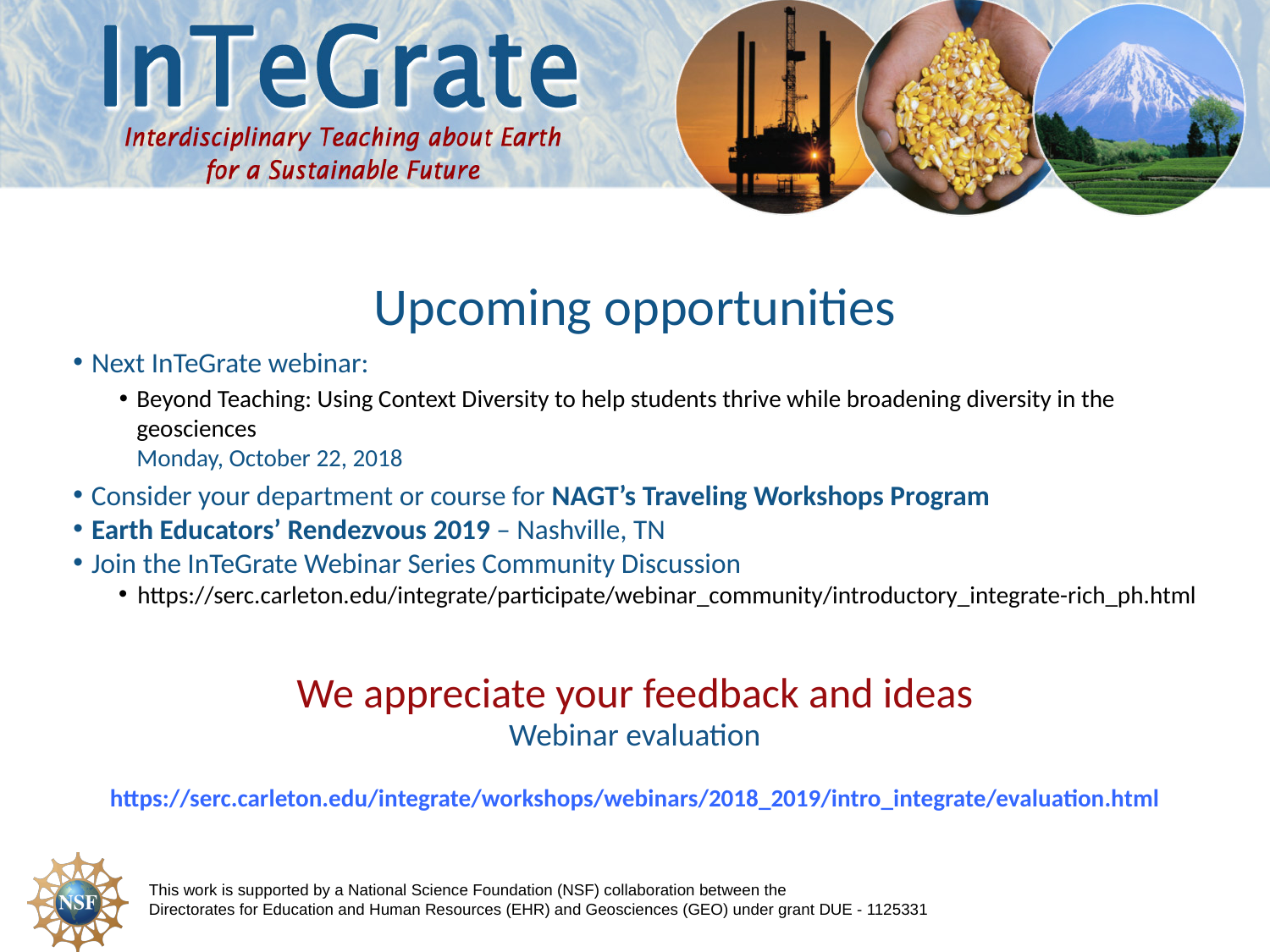

Upcoming opportunities
Next InTeGrate webinar:
Beyond Teaching: Using Context Diversity to help students thrive while broadening diversity in the geosciences
Monday, October 22, 2018
Consider your department or course for NAGT’s Traveling Workshops Program
Earth Educators’ Rendezvous 2019 – Nashville, TN
Join the InTeGrate Webinar Series Community Discussion
https://serc.carleton.edu/integrate/participate/webinar_community/introductory_integrate-rich_ph.html
We appreciate your feedback and ideas
Webinar evaluation
https://serc.carleton.edu/integrate/workshops/webinars/2018_2019/intro_integrate/evaluation.html